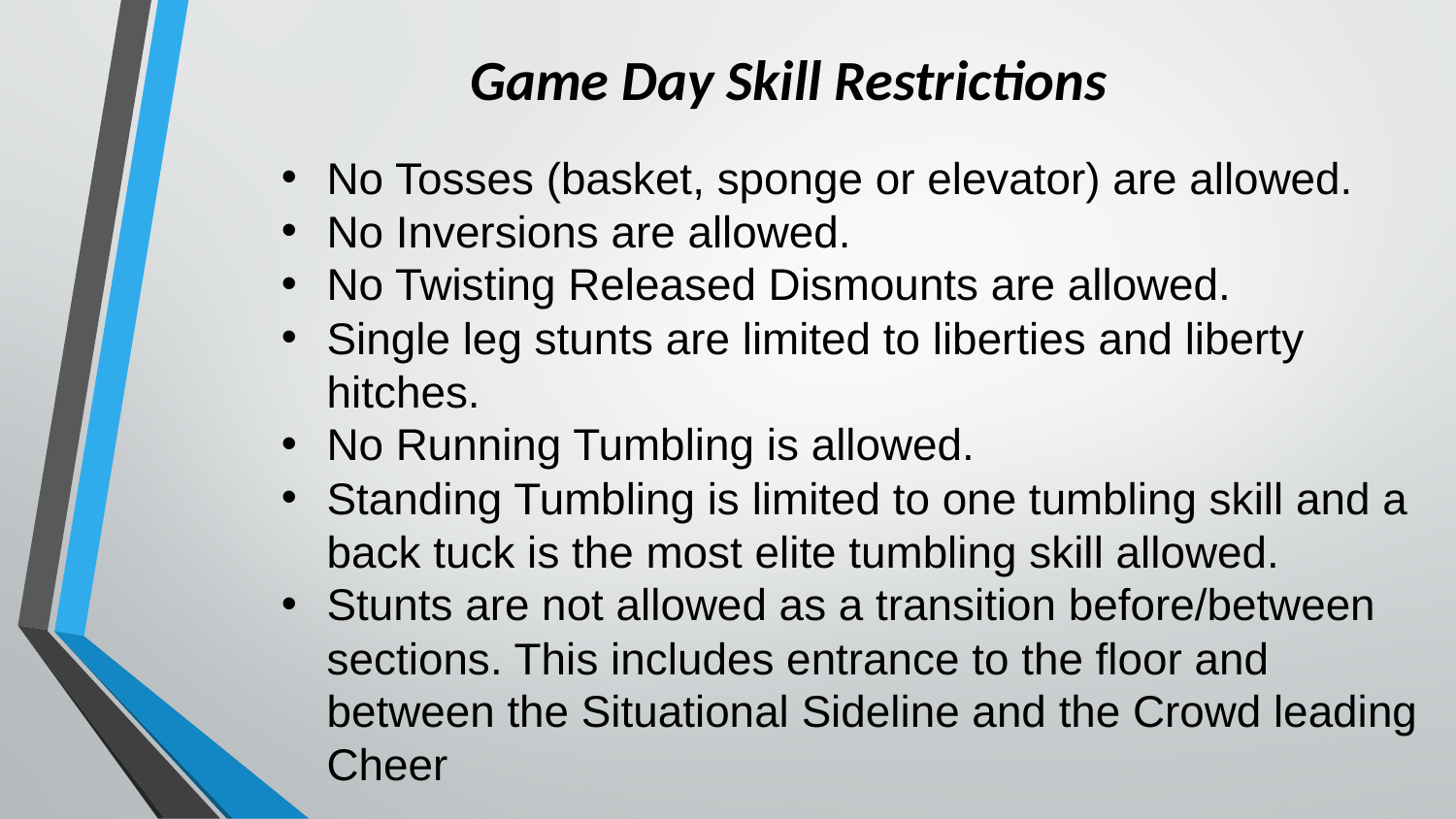

Game Day Skill Restrictions
No Tosses (basket, sponge or elevator) are allowed.
No Inversions are allowed.
No Twisting Released Dismounts are allowed.
Single leg stunts are limited to liberties and liberty hitches.
No Running Tumbling is allowed.
Standing Tumbling is limited to one tumbling skill and a back tuck is the most elite tumbling skill allowed.
Stunts are not allowed as a transition before/between sections. This includes entrance to the floor and between the Situational Sideline and the Crowd leading Cheer